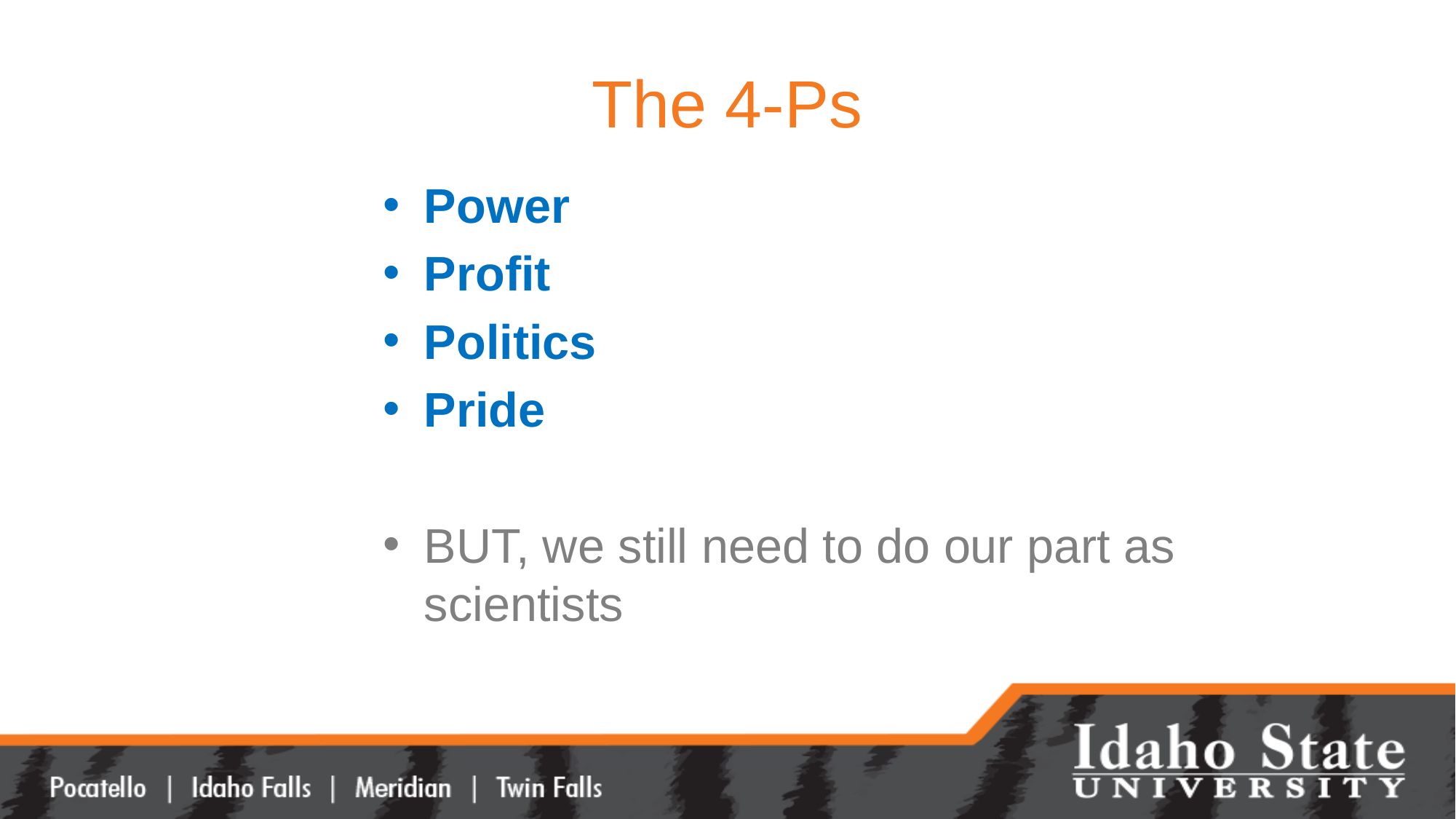

# The 4-Ps
Power
Profit
Politics
Pride

BUT, we still need to do our part as scientists